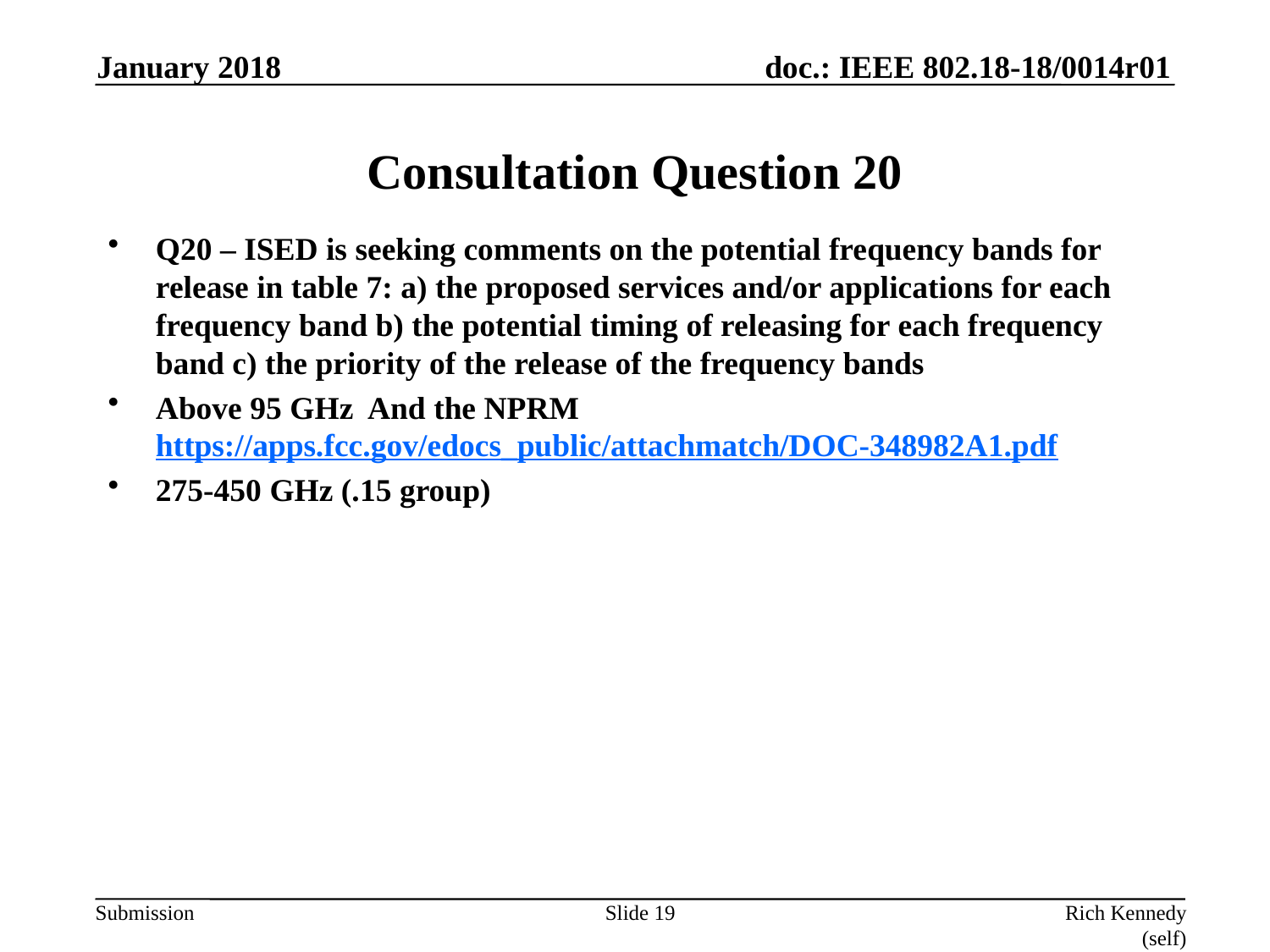

January 2018
# Consultation Question 20
Q20 – ISED is seeking comments on the potential frequency bands for release in table 7: a) the proposed services and/or applications for each frequency band b) the potential timing of releasing for each frequency band c) the priority of the release of the frequency bands
Above 95 GHz  And the NPRM https://apps.fcc.gov/edocs_public/attachmatch/DOC-348982A1.pdf
275-450 GHz (.15 group)
Slide 19
Rich Kennedy (self)